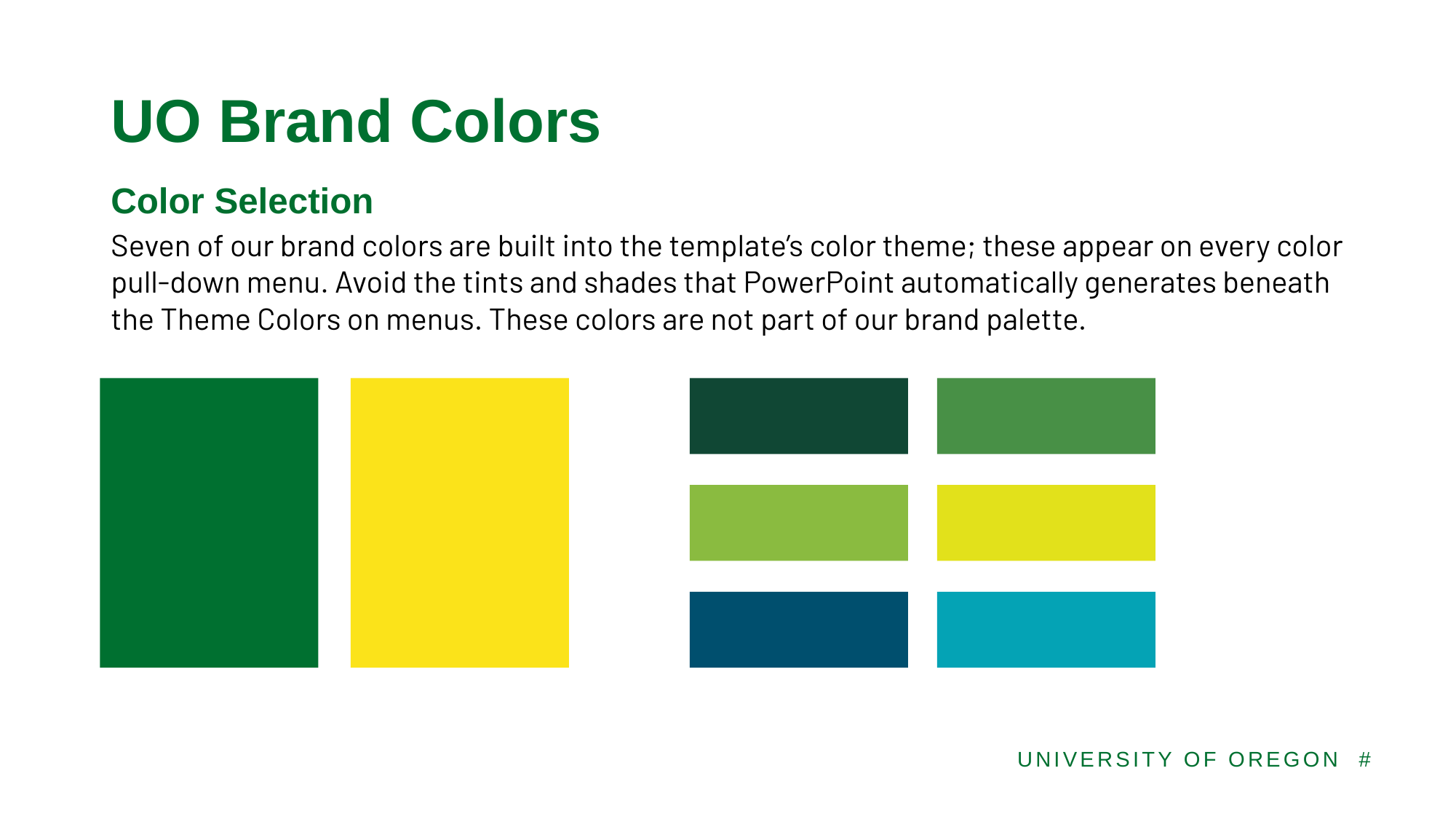

# UO Brand Colors
Color Selection
Seven of our brand colors are built into the template’s color theme; these appear on every color pull-down menu. Avoid the tints and shades that PowerPoint automatically generates beneath the Theme Colors on menus. These colors are not part of our brand palette.

UNIVERSITY OF OREGON  #